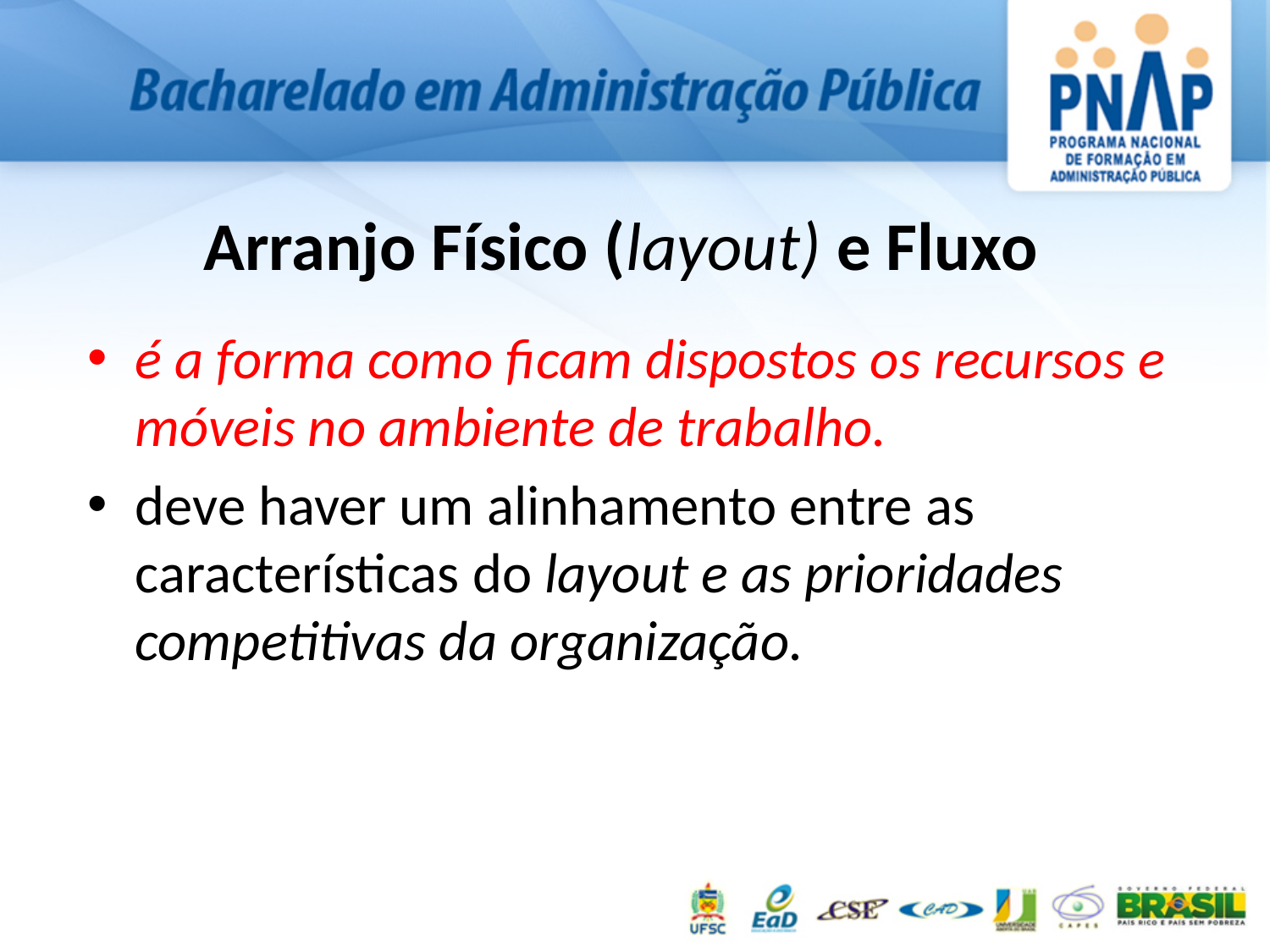

# Arranjo Físico (layout) e Fluxo
é a forma como ficam dispostos os recursos e móveis no ambiente de trabalho.
deve haver um alinhamento entre as características do layout e as prioridades competitivas da organização.